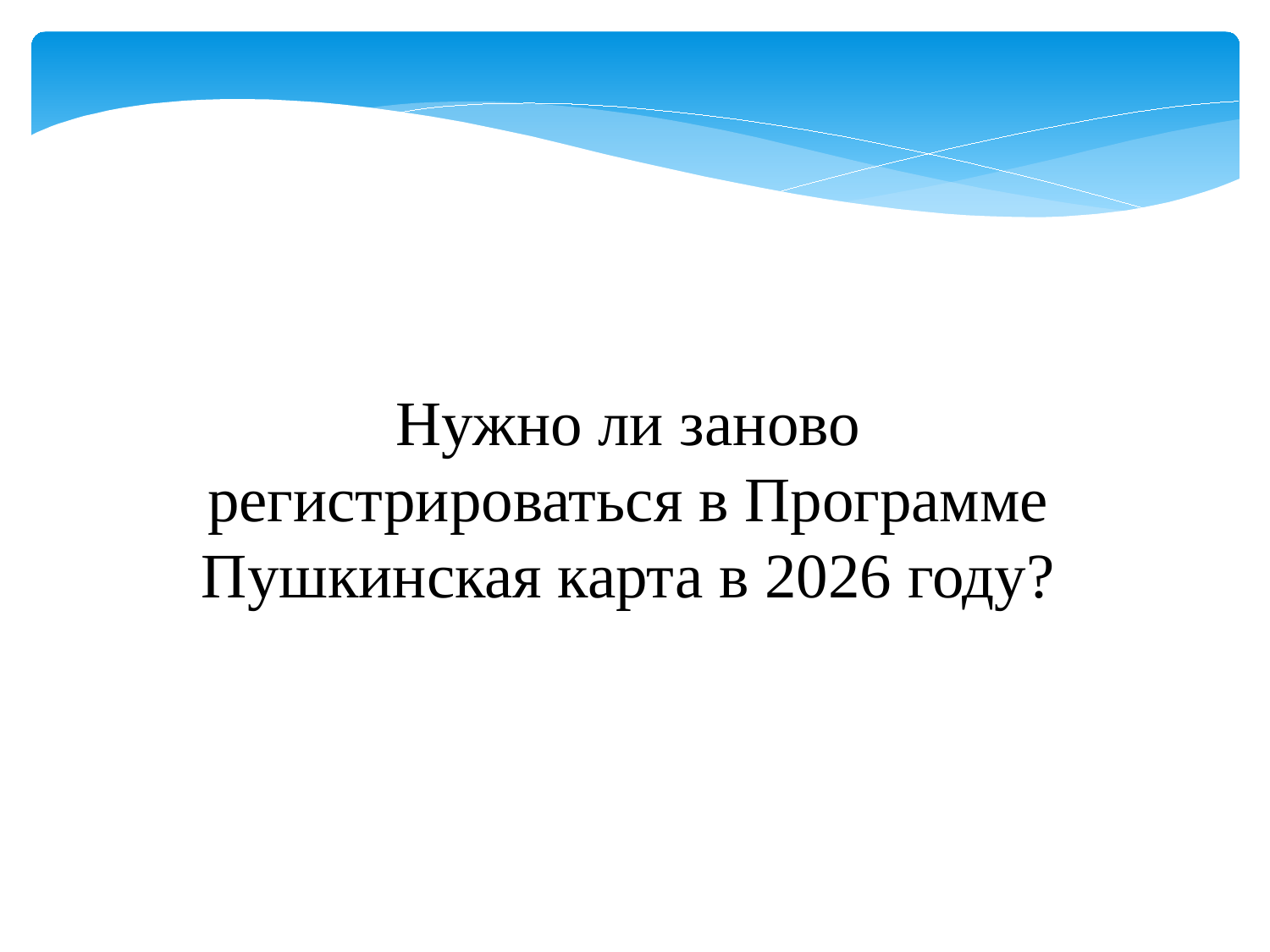

Нужно ли заново регистрироваться в Программе Пушкинская карта в 2026 году?